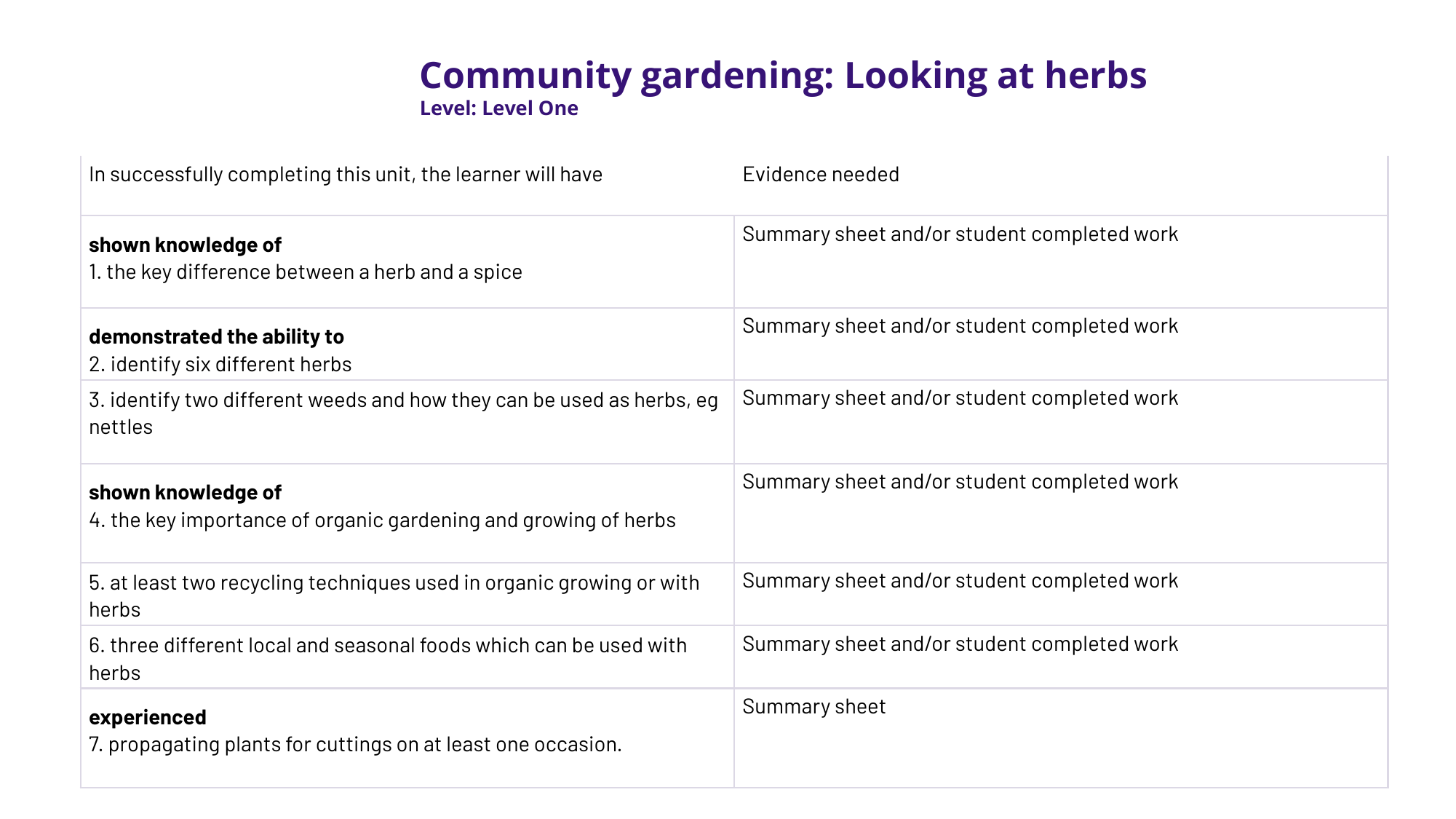

Community gardening: Looking at herbs
Level: Level One

| In successfully completing this unit, the learner will have | Evidence needed |
| --- | --- |
| shown knowledge of 1. the key difference between a herb and a spice | Summary sheet and/or student completed work |
| demonstrated the ability to 2. identify six different herbs | Summary sheet and/or student completed work |
| 3. identify two different weeds and how they can be used as herbs, eg nettles | Summary sheet and/or student completed work |
| shown knowledge of 4. the key importance of organic gardening and growing of herbs | Summary sheet and/or student completed work |
| 5. at least two recycling techniques used in organic growing or with herbs | Summary sheet and/or student completed work |
| 6. three different local and seasonal foods which can be used with herbs | Summary sheet and/or student completed work |
| experienced 7. propagating plants for cuttings on at least one occasion. | Summary sheet |